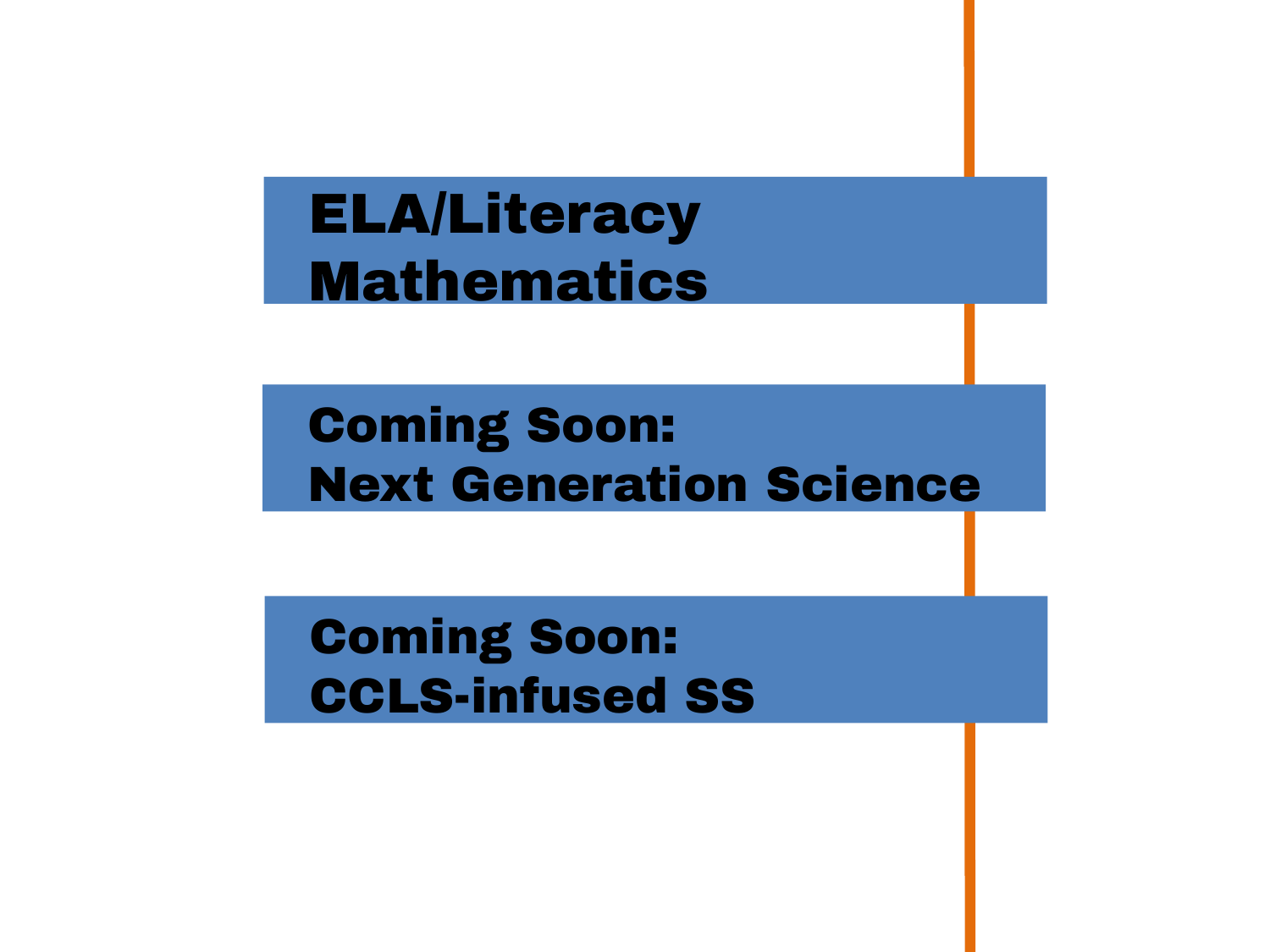

ELA/Literacy
Mathematics

Coming Soon:
Next Generation Science

Coming Soon:
CCLS-infused SS